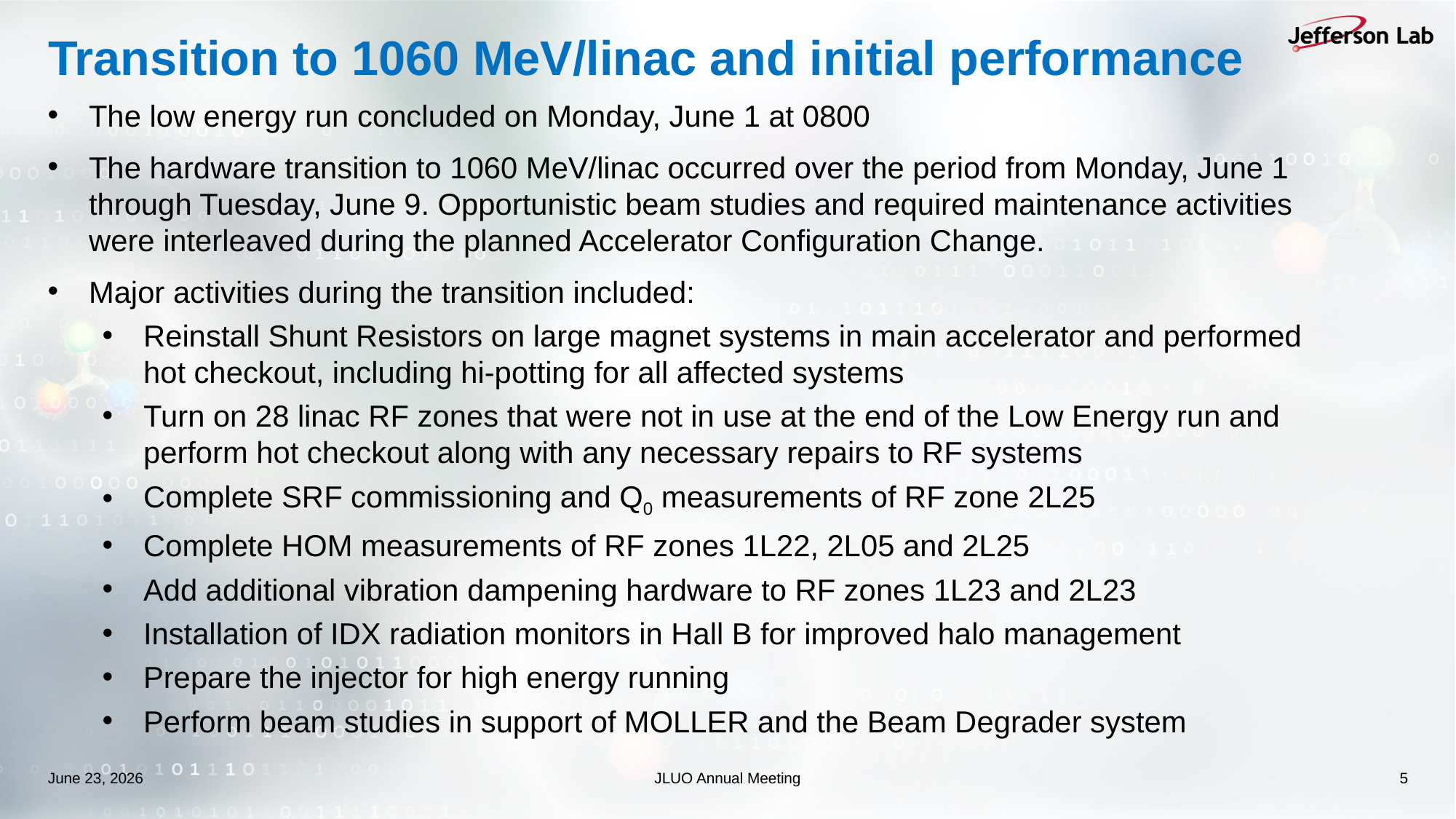

# Transition to 1060 MeV/linac and initial performance
The low energy run concluded on Monday, June 1 at 0800
The hardware transition to 1060 MeV/linac occurred over the period from Monday, June 1 through Tuesday, June 9. Opportunistic beam studies and required maintenance activities were interleaved during the planned Accelerator Configuration Change.
Major activities during the transition included:
Reinstall Shunt Resistors on large magnet systems in main accelerator and performed hot checkout, including hi-potting for all affected systems
Turn on 28 linac RF zones that were not in use at the end of the Low Energy run and perform hot checkout along with any necessary repairs to RF systems
Complete SRF commissioning and Q0 measurements of RF zone 2L25
Complete HOM measurements of RF zones 1L22, 2L05 and 2L25
Add additional vibration dampening hardware to RF zones 1L23 and 2L23
Installation of IDX radiation monitors in Hall B for improved halo management
Prepare the injector for high energy running
Perform beam studies in support of MOLLER and the Beam Degrader system

June 23, 2026
JLUO Annual Meeting
5